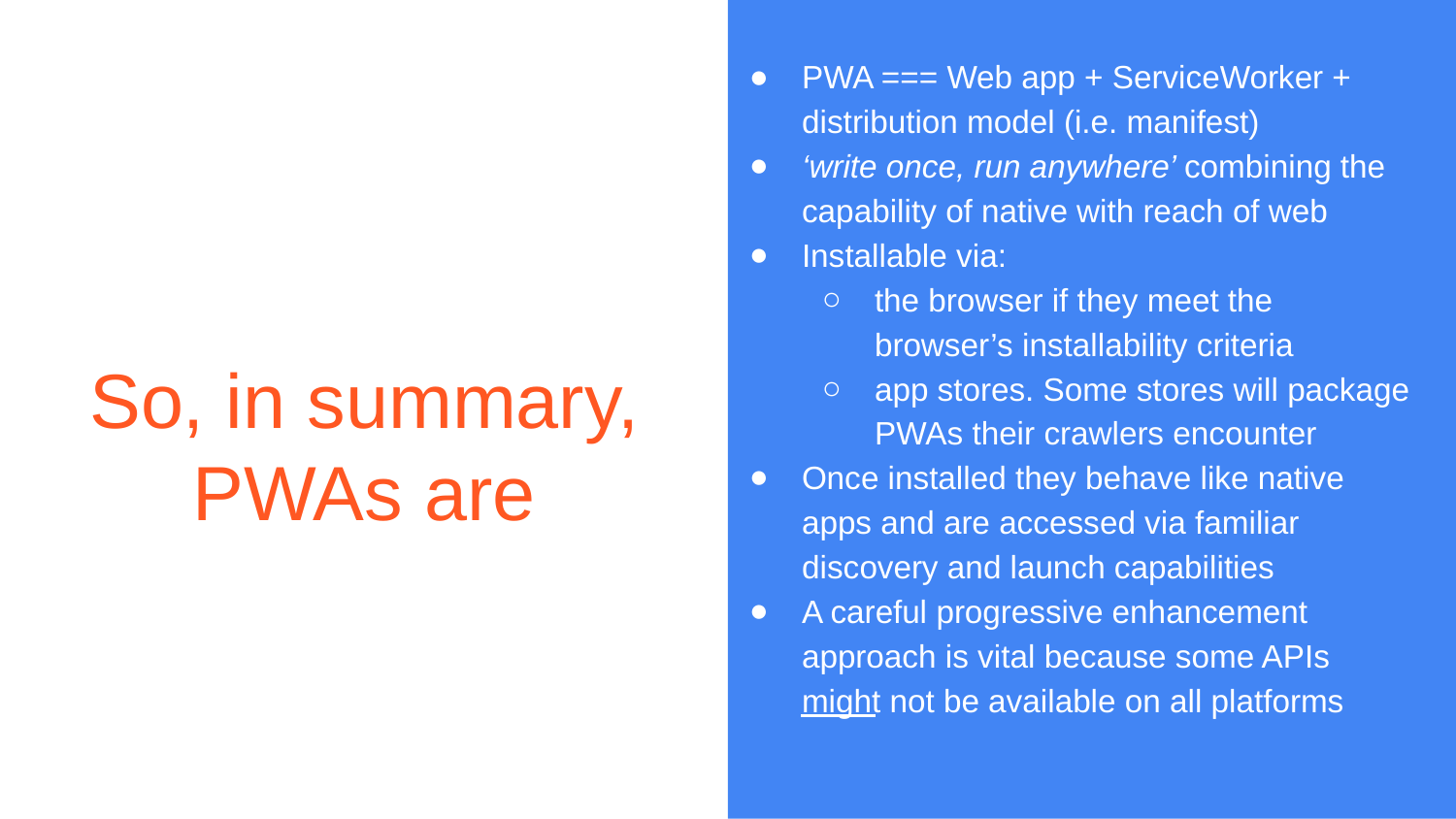

PWA === Web app + ServiceWorker + distribution model (i.e. manifest)
‘write once, run anywhere’ combining the capability of native with reach of web
Installable via:
the browser if they meet the browser’s installability criteria
app stores. Some stores will package PWAs their crawlers encounter
Once installed they behave like native apps and are accessed via familiar discovery and launch capabilities
A careful progressive enhancement approach is vital because some APIs might not be available on all platforms
# So, in summary, PWAs are